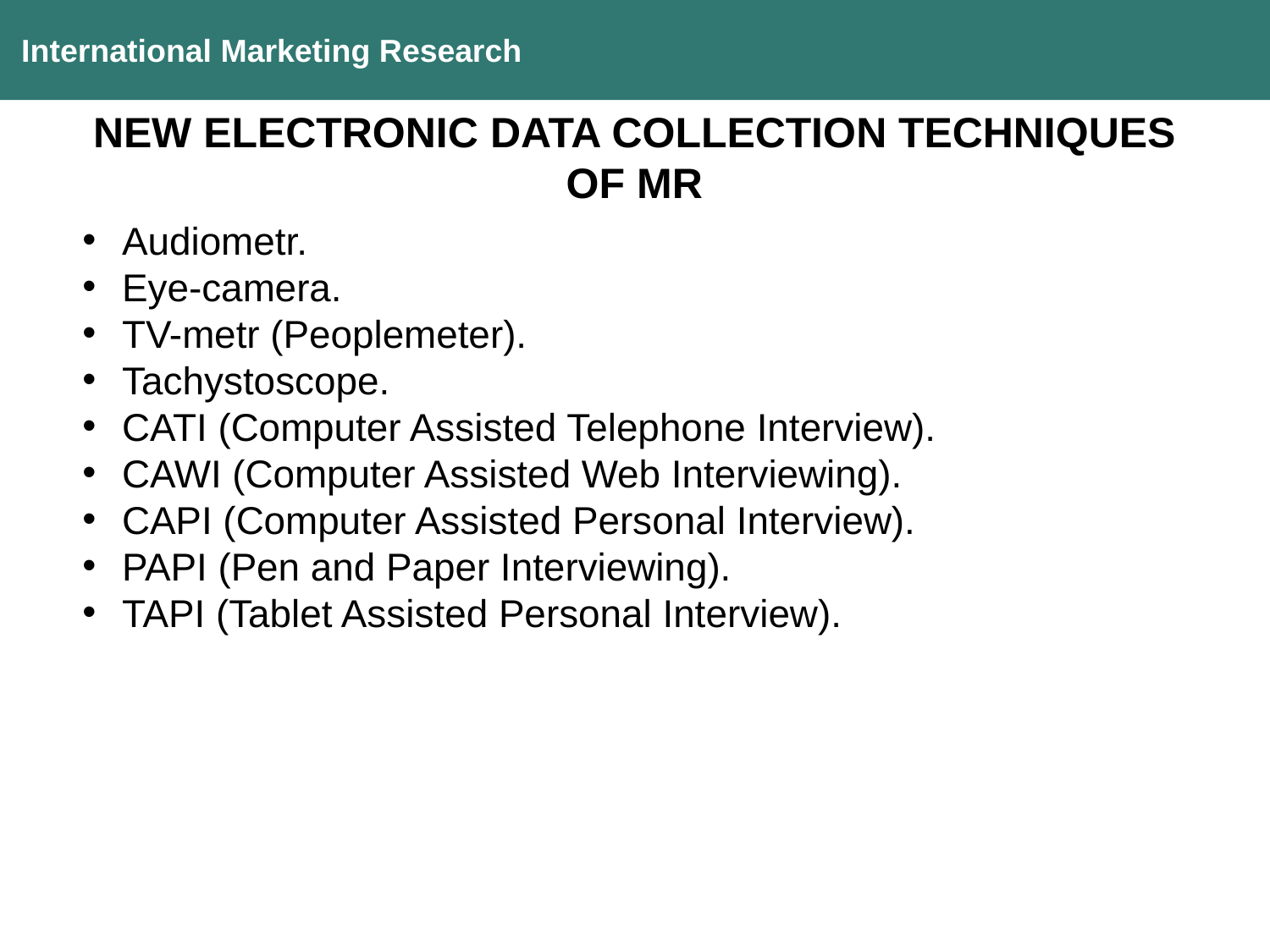

International Marketing Research
NEW ELECTRONIC DATA COLLECTION TECHNIQUES OF MR
Audiometr.
Eye-camera.
TV-metr (Peoplemeter).
Tachystoscope.
CATI (Computer Assisted Telephone Interview).
CAWI (Computer Assisted Web Interviewing).
CAPI (Computer Assisted Personal Interview).
PAPI (Pen and Paper Interviewing).
TAPI (Tablet Assisted Personal Interview).